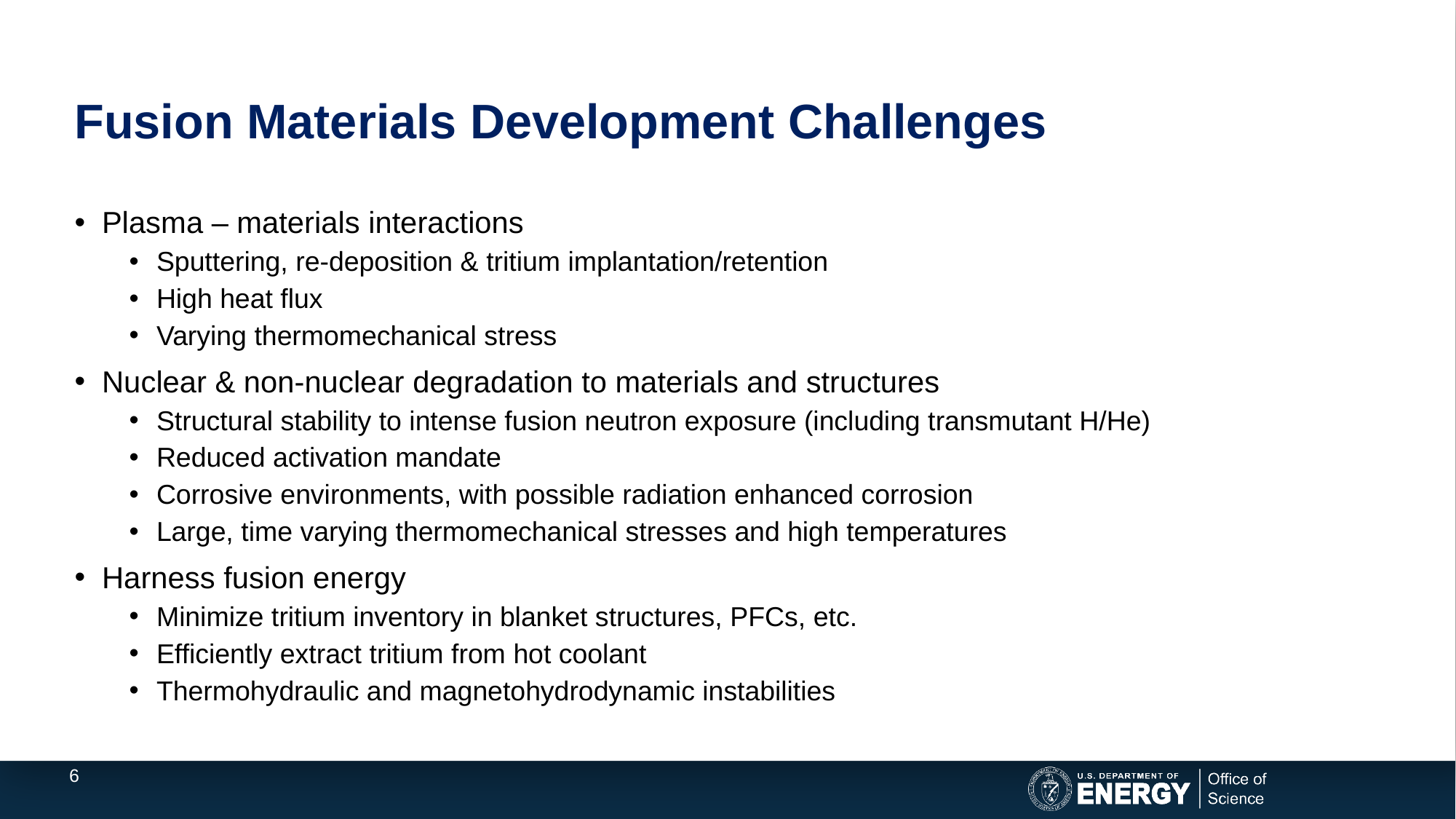

# Fusion Materials Development Challenges
Plasma – materials interactions
Sputtering, re-deposition & tritium implantation/retention
High heat flux
Varying thermomechanical stress
Nuclear & non-nuclear degradation to materials and structures
Structural stability to intense fusion neutron exposure (including transmutant H/He)
Reduced activation mandate
Corrosive environments, with possible radiation enhanced corrosion
Large, time varying thermomechanical stresses and high temperatures
Harness fusion energy
Minimize tritium inventory in blanket structures, PFCs, etc.
Efficiently extract tritium from hot coolant
Thermohydraulic and magnetohydrodynamic instabilities
6